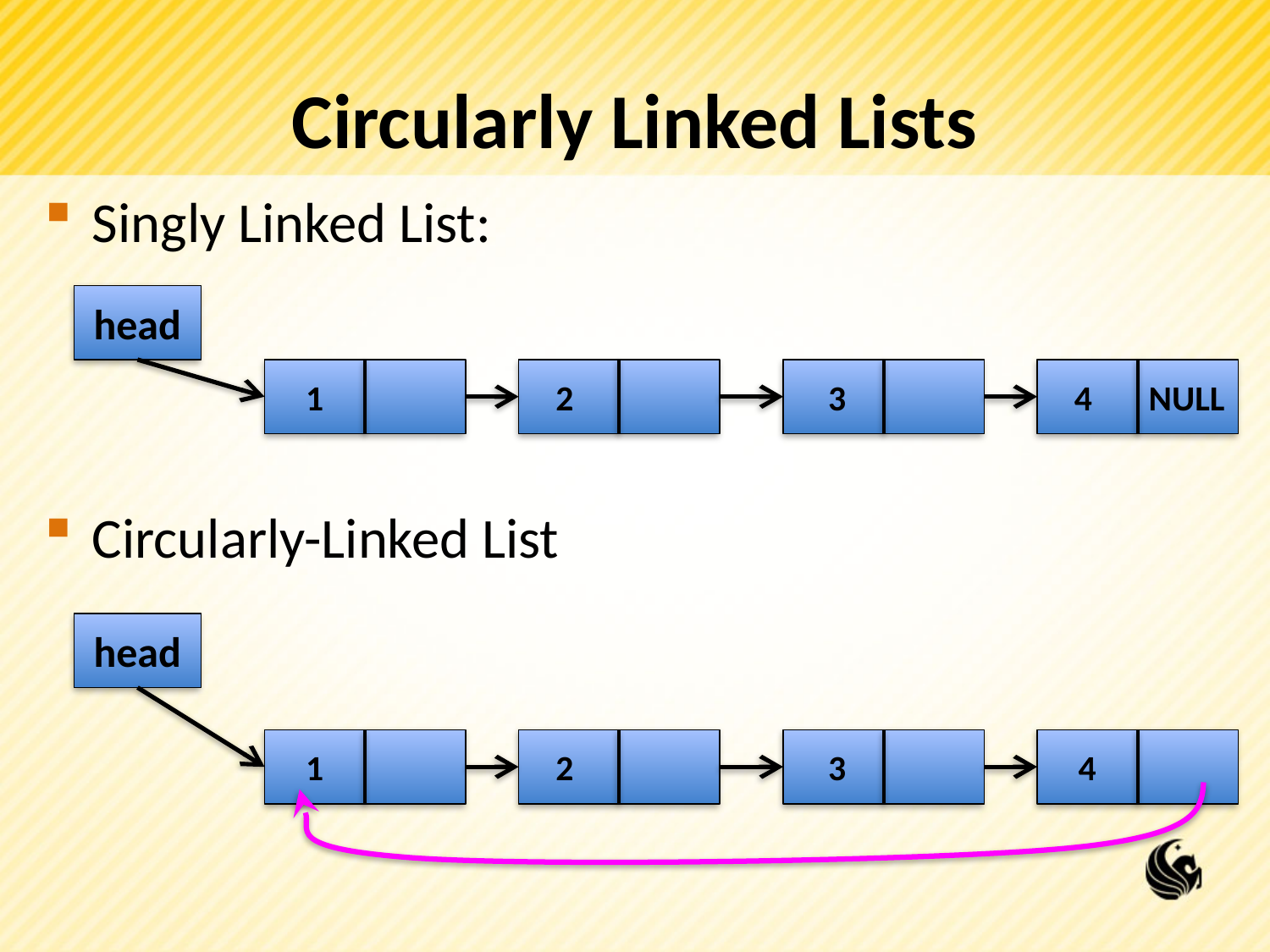

# Circularly Linked Lists
Singly Linked List:

Circularly-Linked List
head
 1
2
 3
   4       NULL
head
 1
2
 3
 4